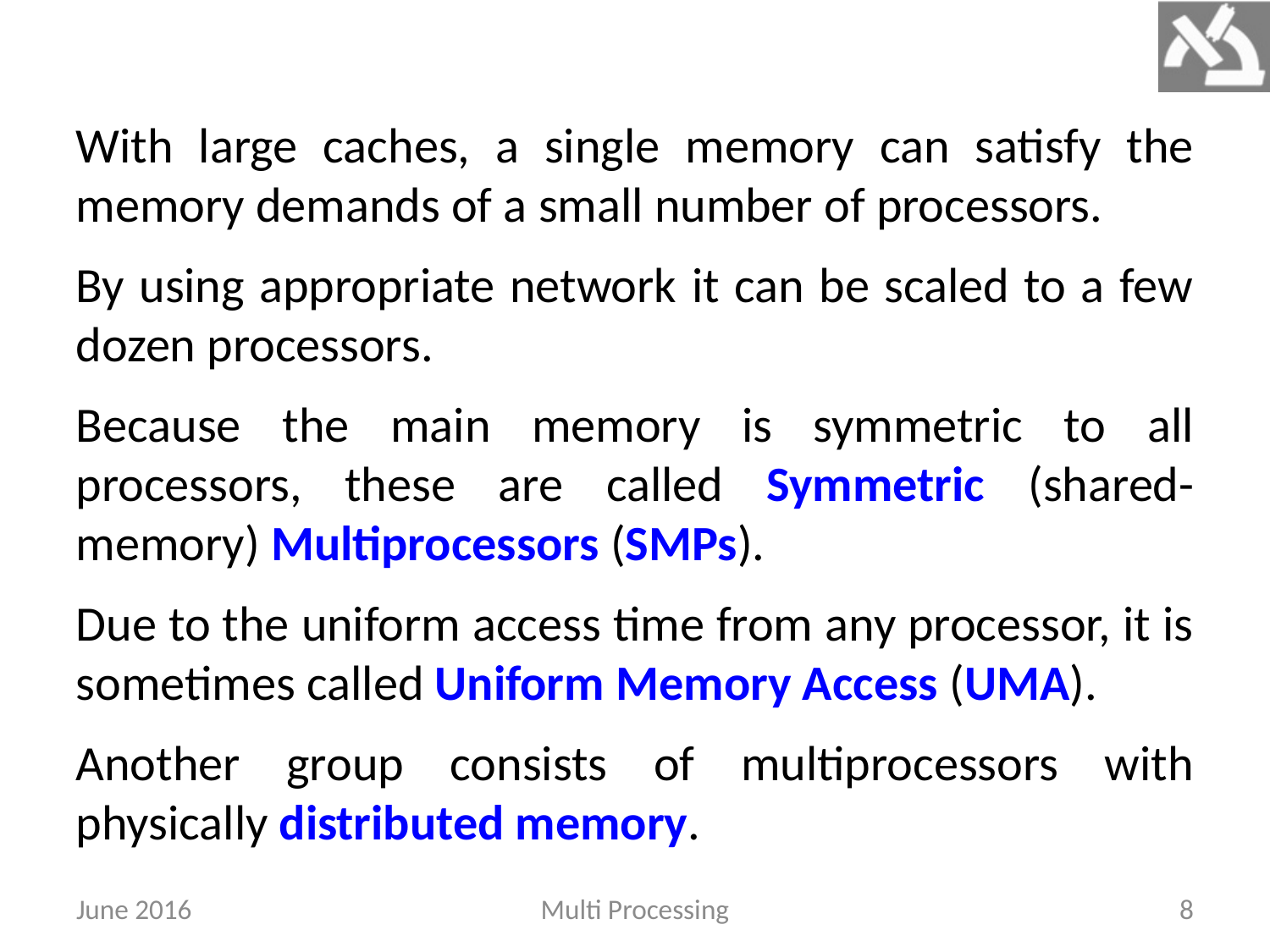

With large caches, a single memory can satisfy the memory demands of a small number of processors.
By using appropriate network it can be scaled to a few dozen processors.
Because the main memory is symmetric to all processors, these are called Symmetric (shared-memory) Multiprocessors (SMPs).
Due to the uniform access time from any processor, it is sometimes called Uniform Memory Access (UMA).
Another group consists of multiprocessors with physically distributed memory.
June 2016
Multi Processing
8